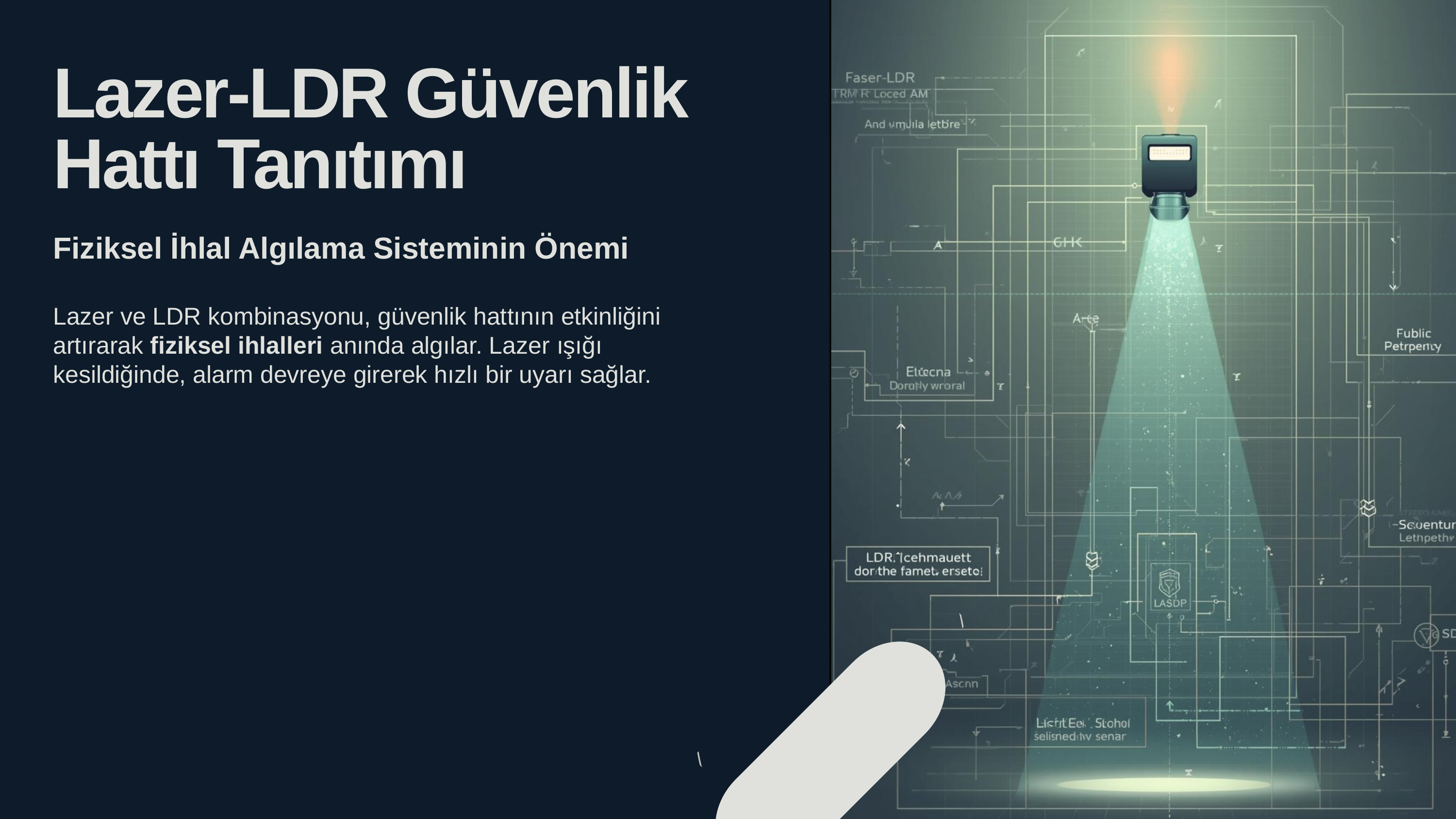

Lazer-LDR Güvenlik Hattı Tanıtımı
Fiziksel İhlal Algılama Sisteminin Önemi
Lazer ve LDR kombinasyonu, güvenlik hattının etkinliğini artırarak fiziksel ihlalleri anında algılar. Lazer ışığı kesildiğinde, alarm devreye girerek hızlı bir uyarı sağlar.